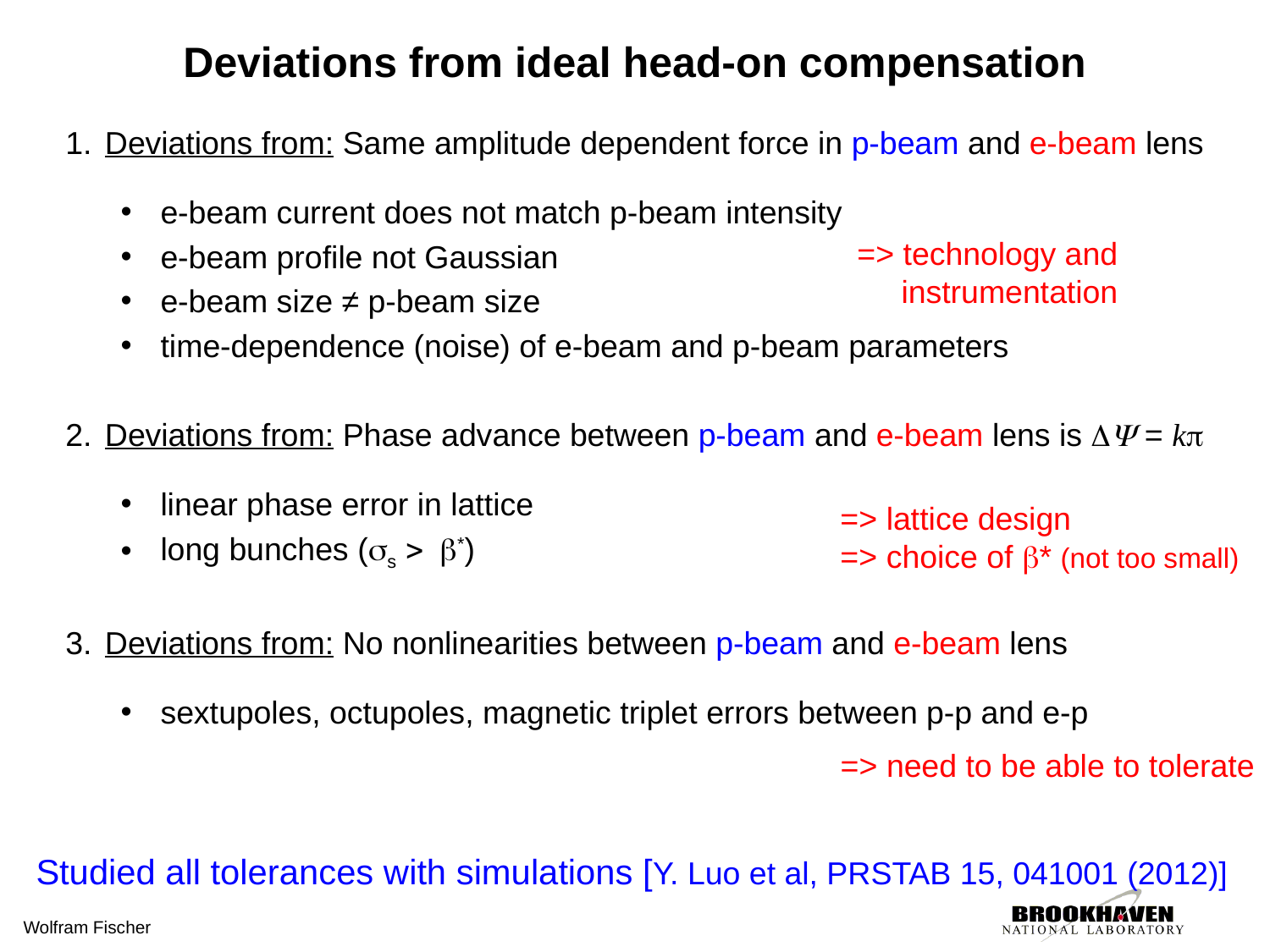

# Deviations from ideal head-on compensation
Deviations from: Same amplitude dependent force in p-beam and e-beam lens
e-beam current does not match p-beam intensity
e-beam profile not Gaussian
e-beam size ≠ p-beam size
time-dependence (noise) of e-beam and p-beam parameters

Deviations from: Phase advance between p-beam and e-beam lens is ΔΨ = kπ
linear phase error in lattice
long bunches (σs > β*)

Deviations from: No nonlinearities between p-beam and e-beam lens
sextupoles, octupoles, magnetic triplet errors between p-p and e-p

=> technology and
     instrumentation
=> lattice design
=> choice of β* (not too small)
=> need to be able to tolerate

Studied all tolerances with simulations [Y. Luo et al, PRSTAB 15, 041001 (2012)]
Wolfram Fischer